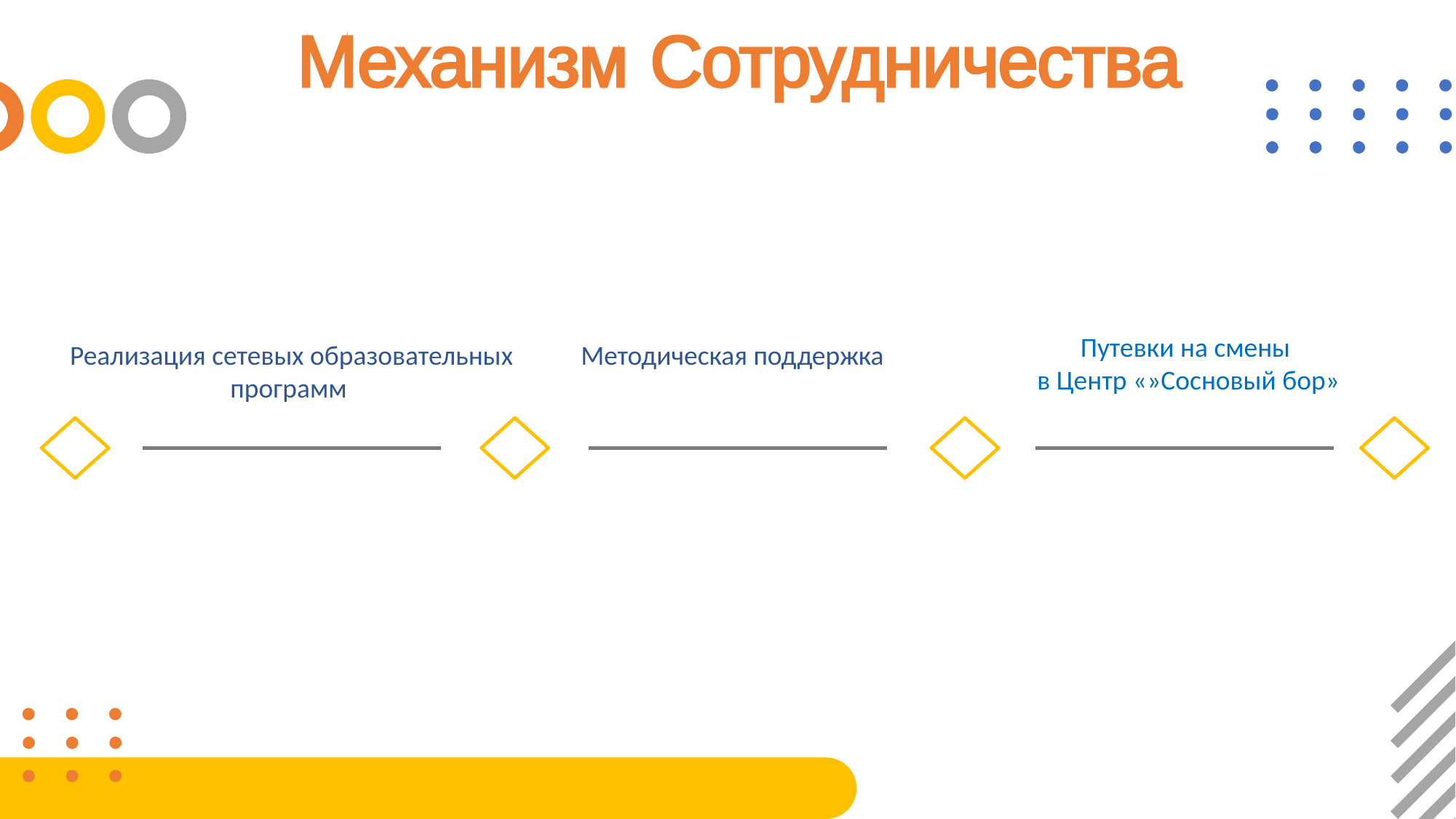

Механизм Сотрудничества

Путевки на смены
в Центр «»Сосновый бор»
Реализация сетевых образовательных программ
Методическая поддержка